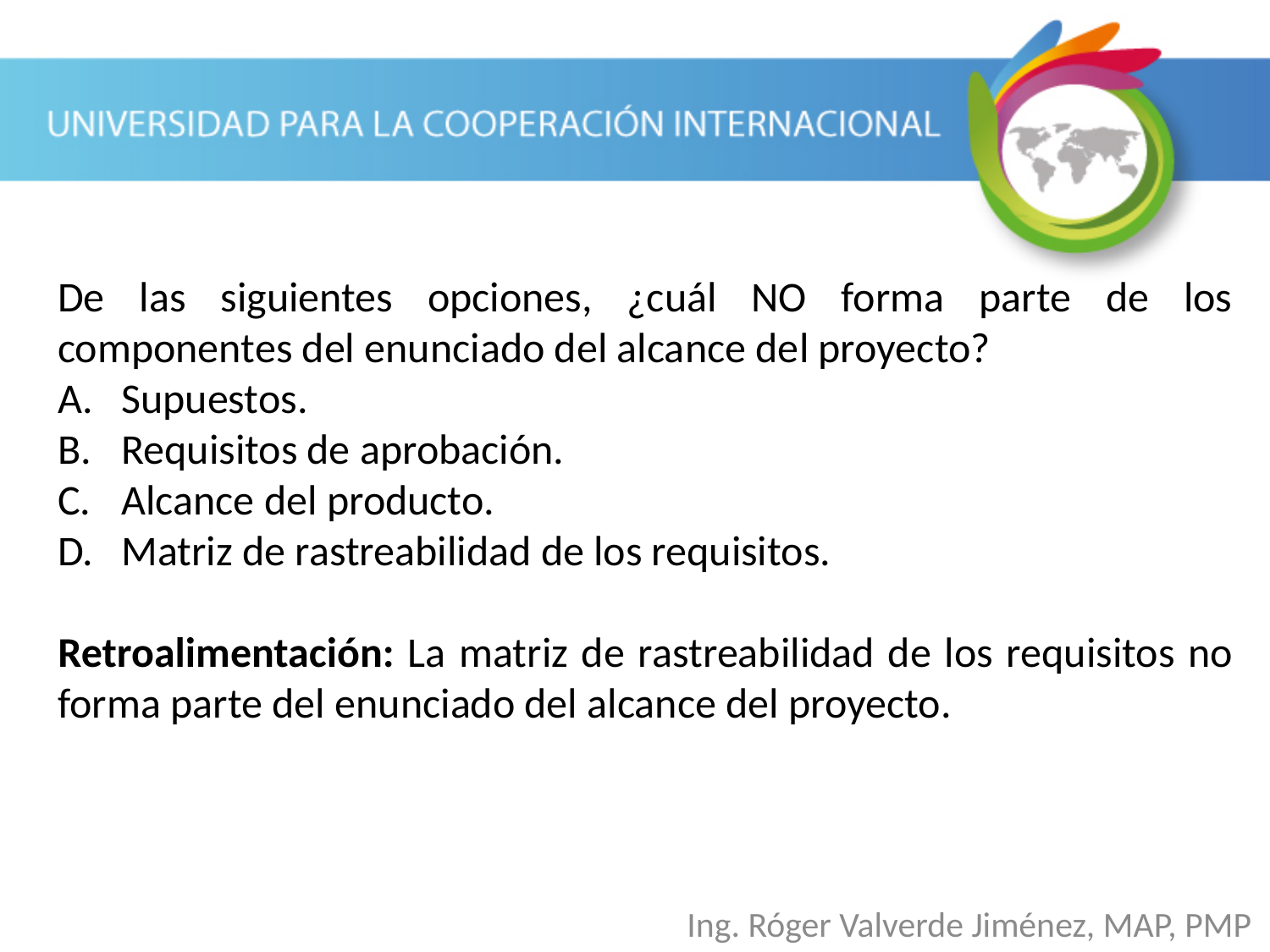

De las siguientes opciones, ¿cuál NO forma parte de los componentes del enunciado del alcance del proyecto?
Supuestos.
Requisitos de aprobación.
Alcance del producto.
Matriz de rastreabilidad de los requisitos.

Retroalimentación: La matriz de rastreabilidad de los requisitos no forma parte del enunciado del alcance del proyecto.

Ing. Róger Valverde Jiménez, MAP, PMP